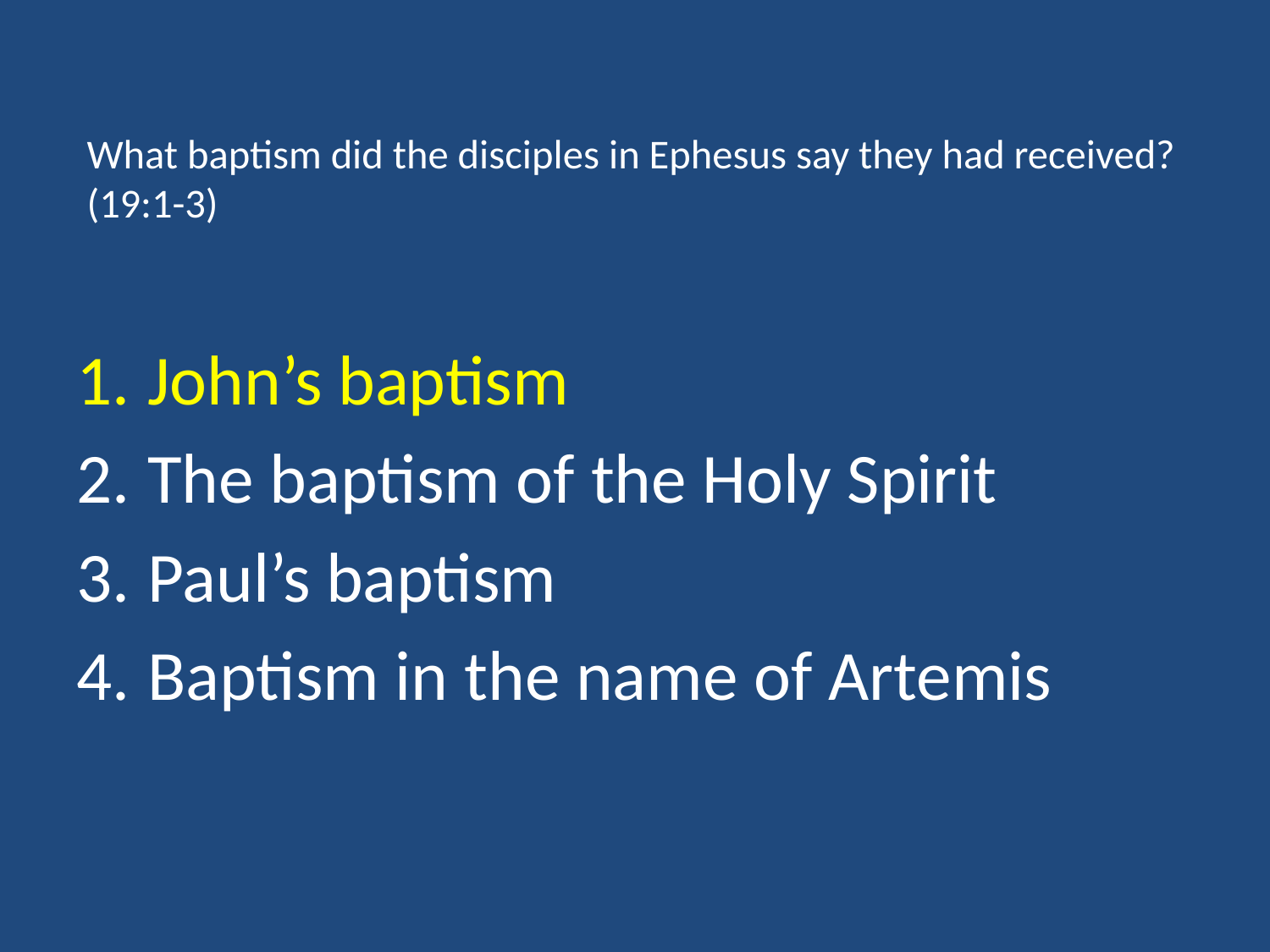

# What baptism did the disciples in Ephesus say they had received? (19:1-3)
John’s baptism
The baptism of the Holy Spirit
Paul’s baptism
Baptism in the name of Artemis